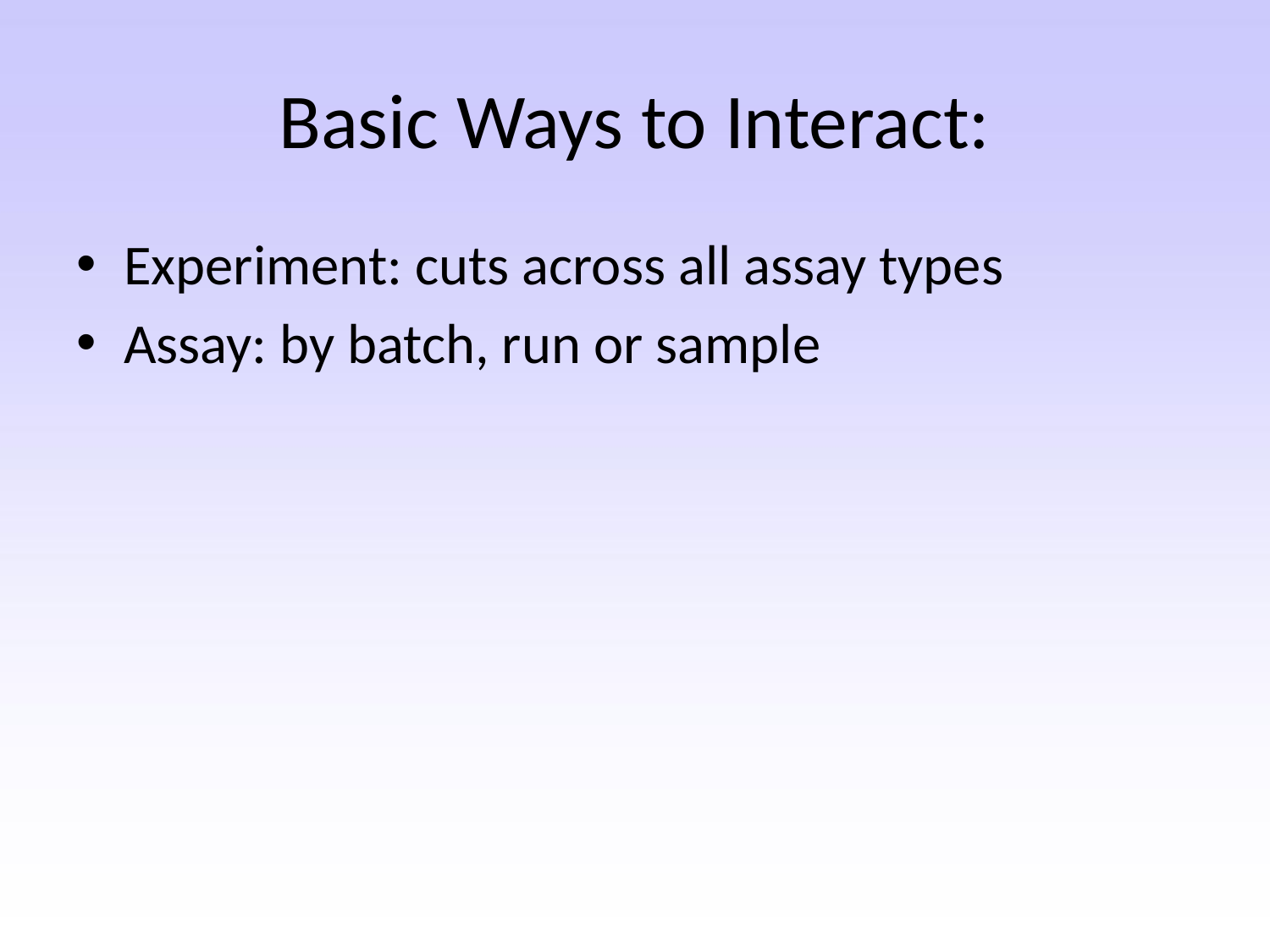

# Basic Ways to Interact:
Experiment: cuts across all assay types
Assay: by batch, run or sample